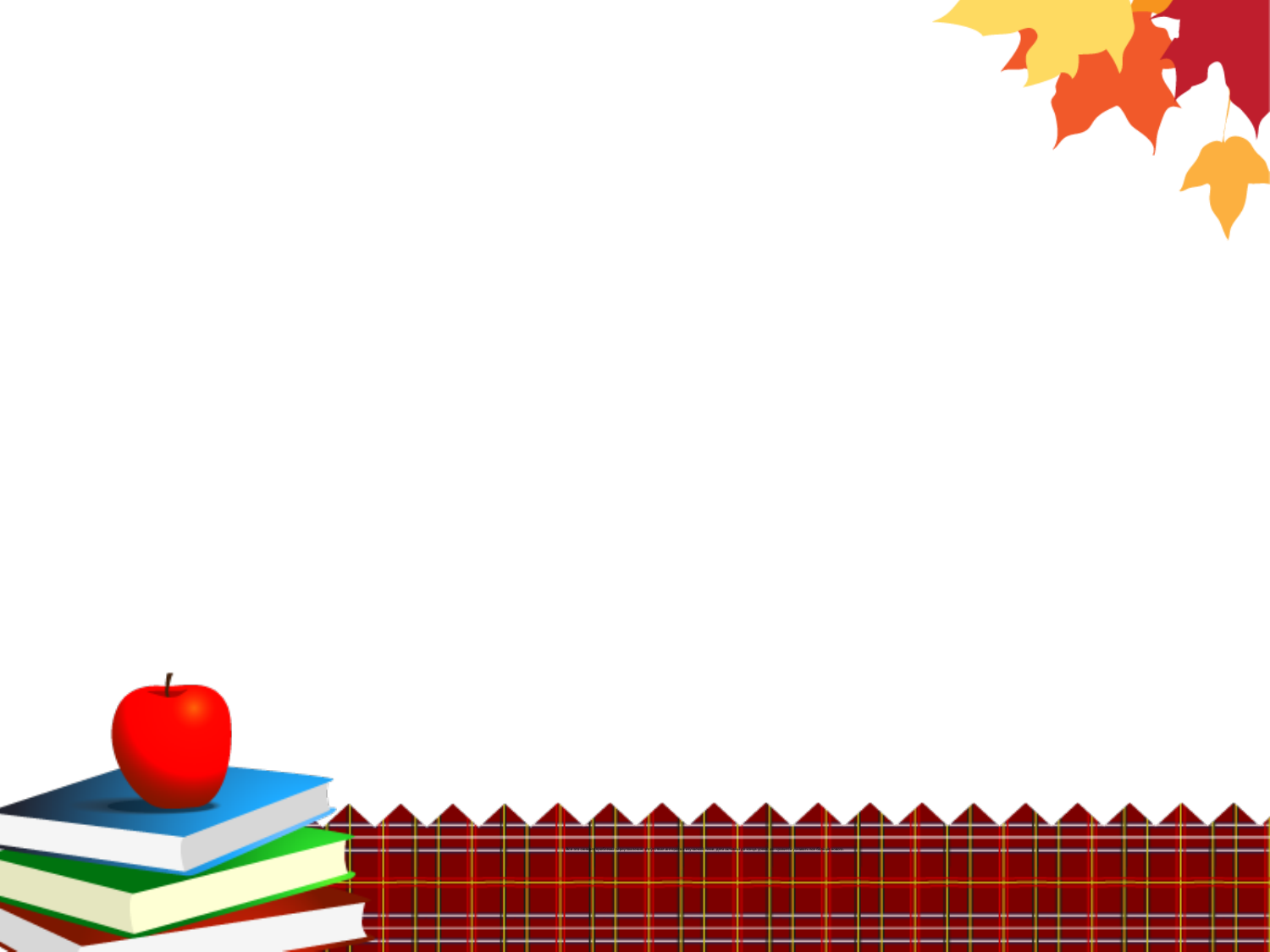

# Все это снимает проблемы переутомления, отсутствия интереса к изучаемой теме, дети активны до конца урока, им нравится узнавать все больше нового.